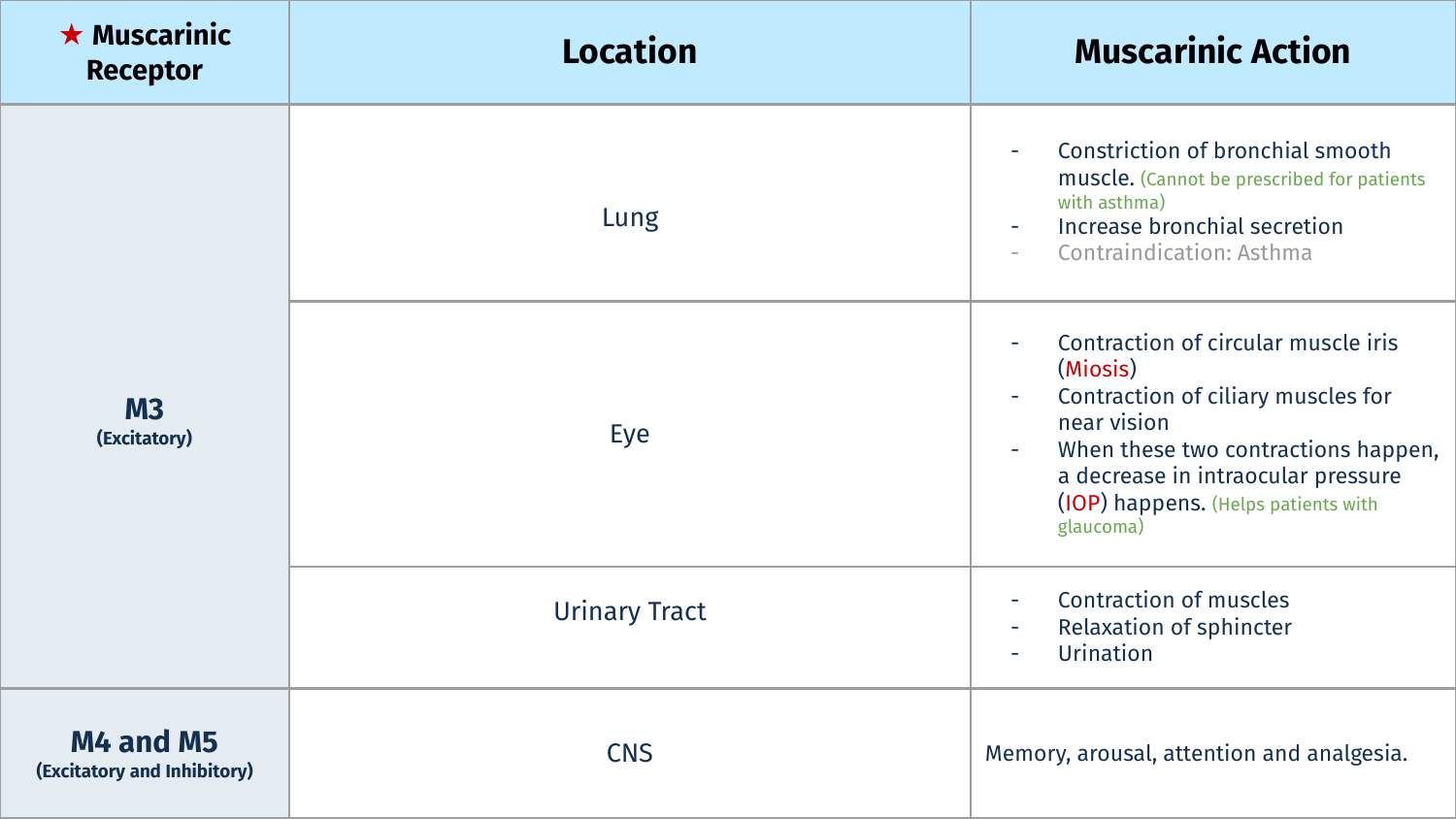

| ★ Muscarinic Receptor | Location | Muscarinic Action |
| --- | --- | --- |
| M3 (Excitatory) | Lung | Constriction of bronchial smooth muscle. (Cannot be prescribed for patients with asthma) Increase bronchial secretion Contraindication: Asthma |
|  | Eye | Contraction of circular muscle iris (Miosis) Contraction of ciliary muscles for near vision When these two contractions happen, a decrease in intraocular pressure (IOP) happens. (Helps patients with glaucoma) |
|  | Urinary Tract | Contraction of muscles Relaxation of sphincter Urination |
| M4 and M5 (Excitatory and Inhibitory) | CNS | Memory, arousal, attention and analgesia. |
|  |  |  |
|  |  |  |
|  |  |  |